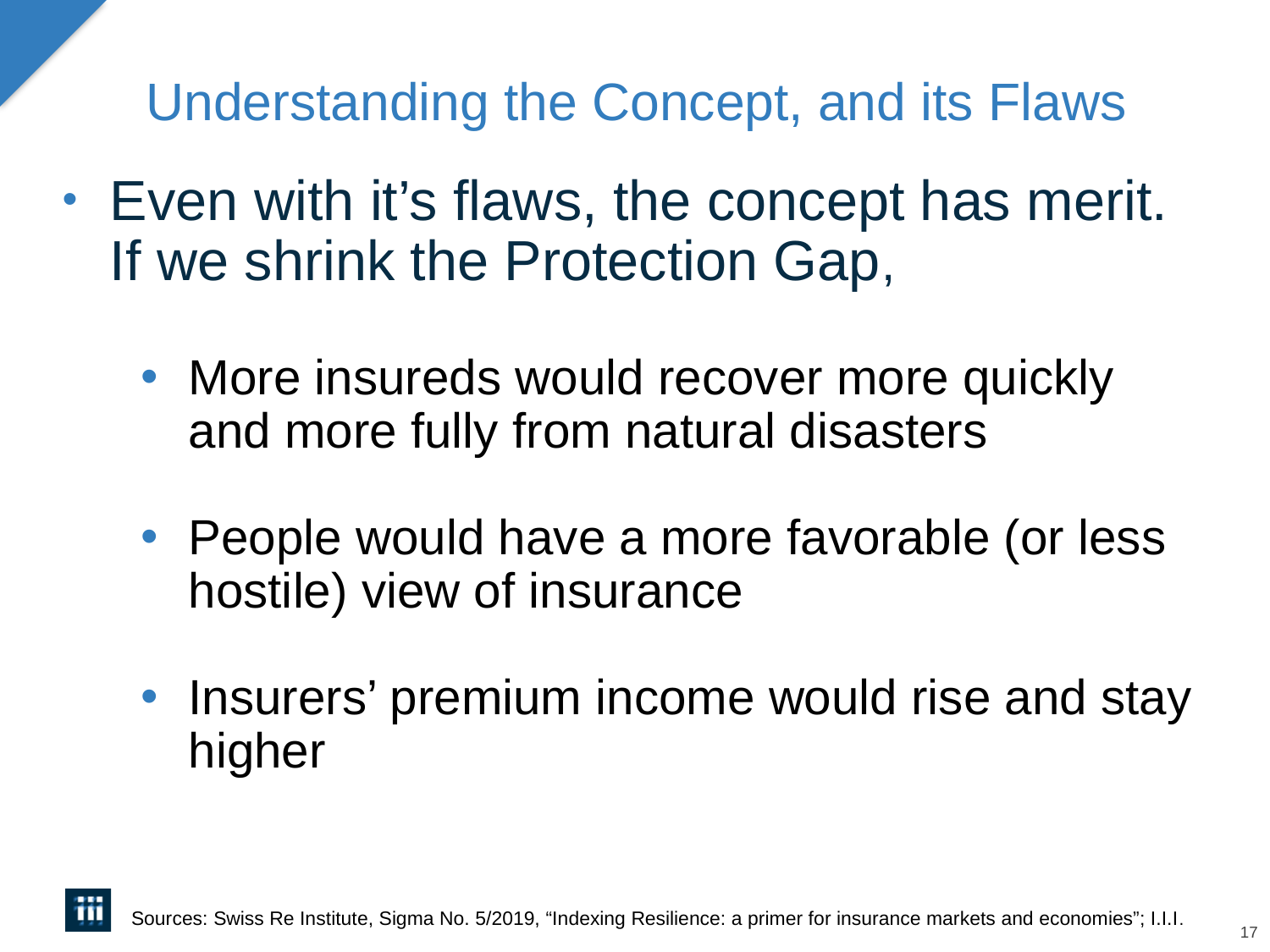

# Understanding the Concept, and its Flaws
Even with it’s flaws, the concept has merit. If we shrink the Protection Gap,
More insureds would recover more quickly and more fully from natural disasters
People would have a more favorable (or less hostile) view of insurance
Insurers’ premium income would rise and stay higher
Sources: Swiss Re Institute, Sigma No. 5/2019, “Indexing Resilience: a primer for insurance markets and economies”; I.I.I.